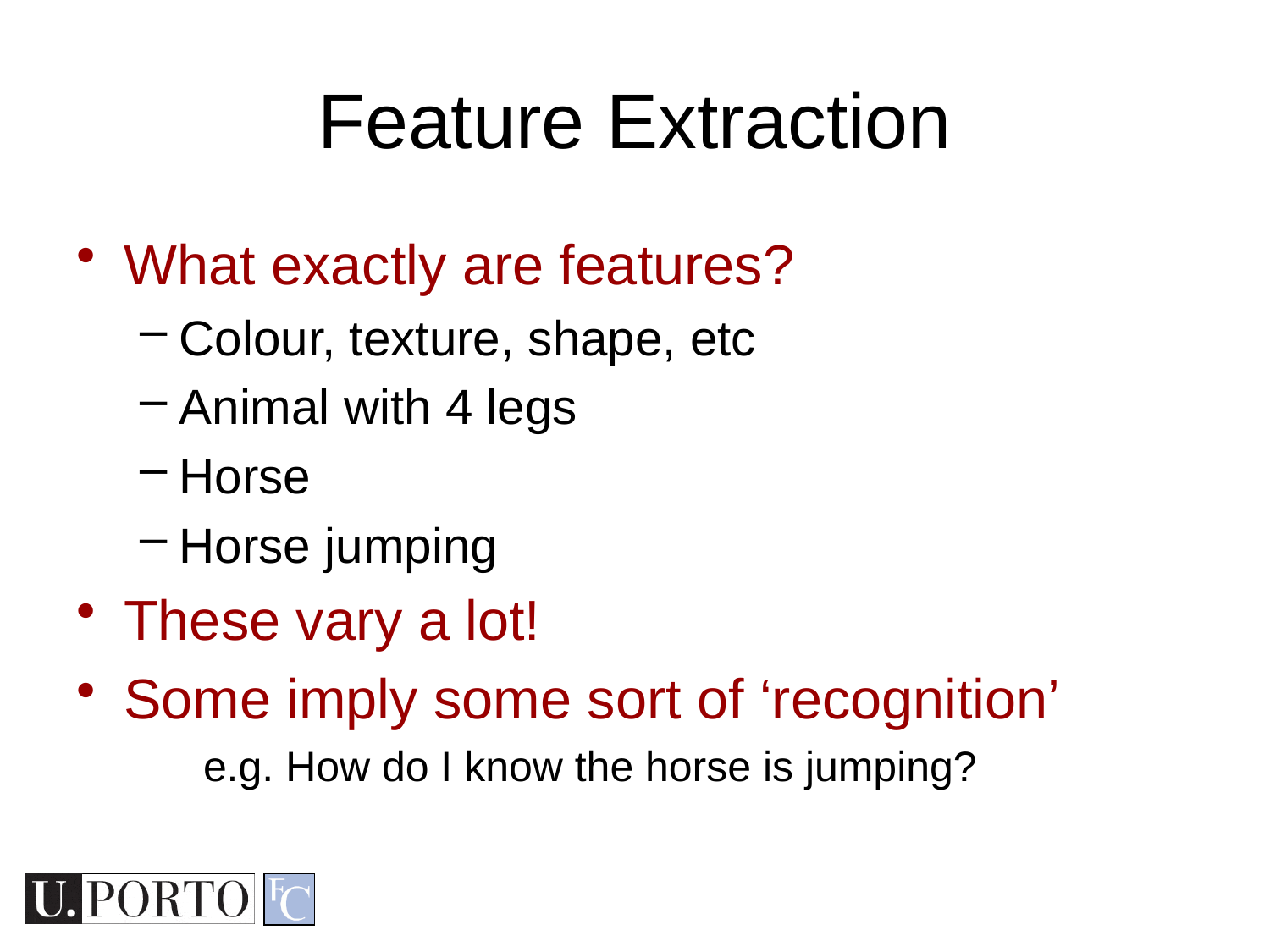

# Feature Extraction
What exactly are features?
Colour, texture, shape, etc
Animal with 4 legs
Horse
Horse jumping
These vary a lot!
Some imply some sort of ‘recognition’
e.g. How do I know the horse is jumping?